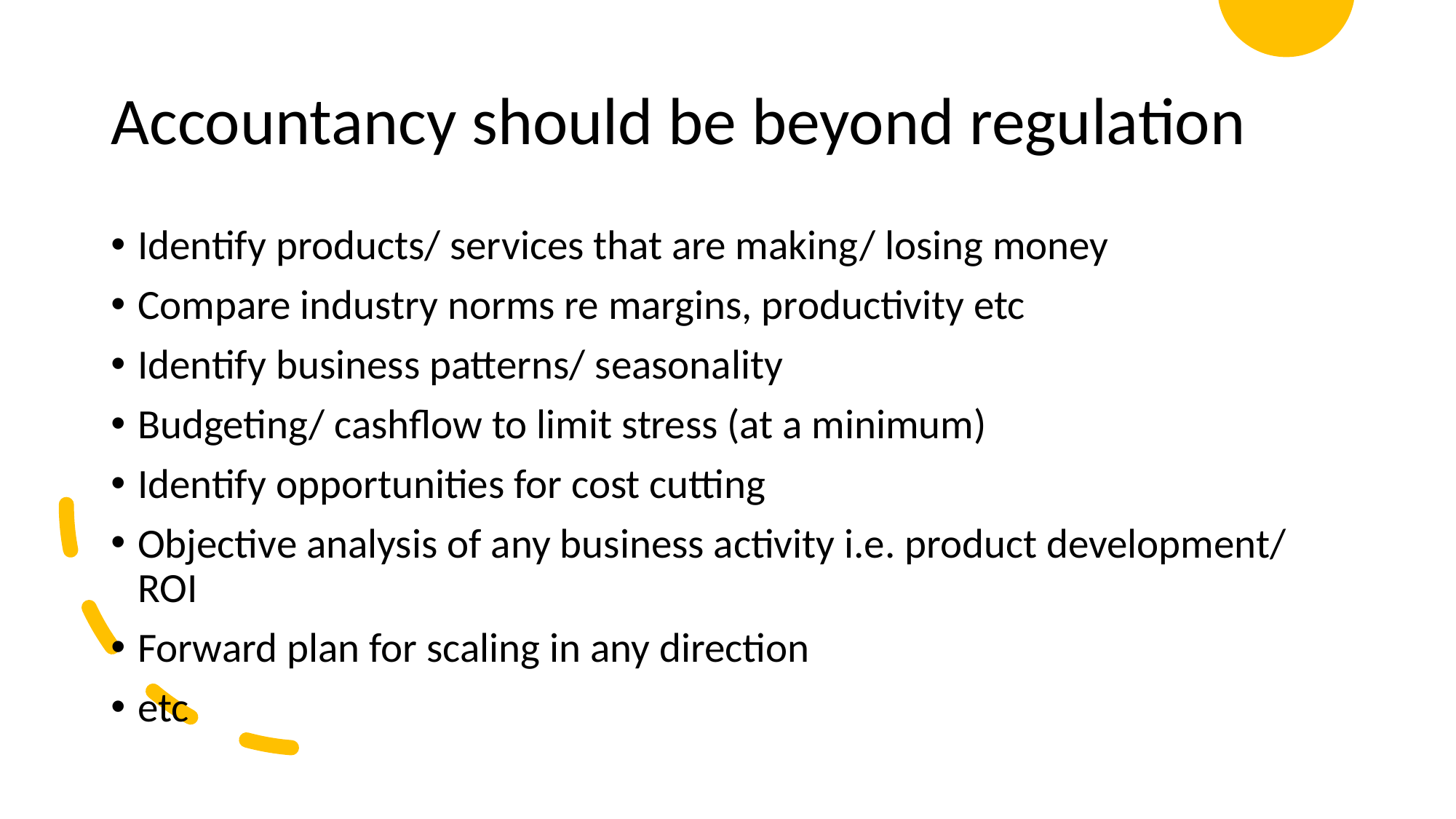

# Accountancy should be beyond regulation
Identify products/ services that are making/ losing money
Compare industry norms re margins, productivity etc
Identify business patterns/ seasonality
Budgeting/ cashflow to limit stress (at a minimum)
Identify opportunities for cost cutting
Objective analysis of any business activity i.e. product development/ ROI
Forward plan for scaling in any direction
etc